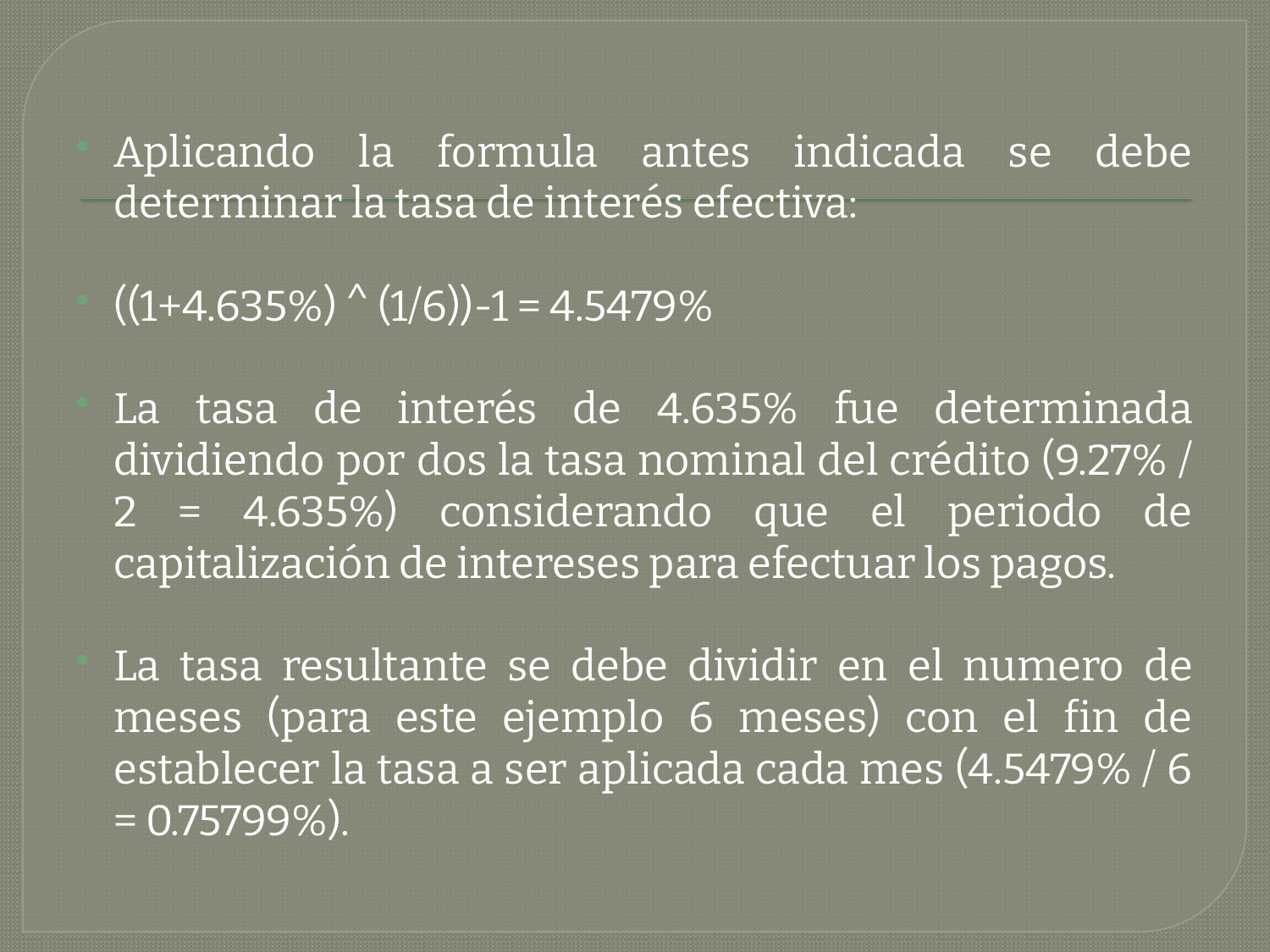

Aplicando la formula antes indicada se debe determinar la tasa de interés efectiva:

((1+4.635%) ^ (1/6))-1 = 4.5479%

La tasa de interés de 4.635% fue determinada dividiendo por dos la tasa nominal del crédito (9.27% / 2 = 4.635%) considerando que el periodo de capitalización de intereses para efectuar los pagos.

La tasa resultante se debe dividir en el numero de meses (para este ejemplo 6 meses) con el fin de establecer la tasa a ser aplicada cada mes (4.5479% / 6 = 0.75799%).